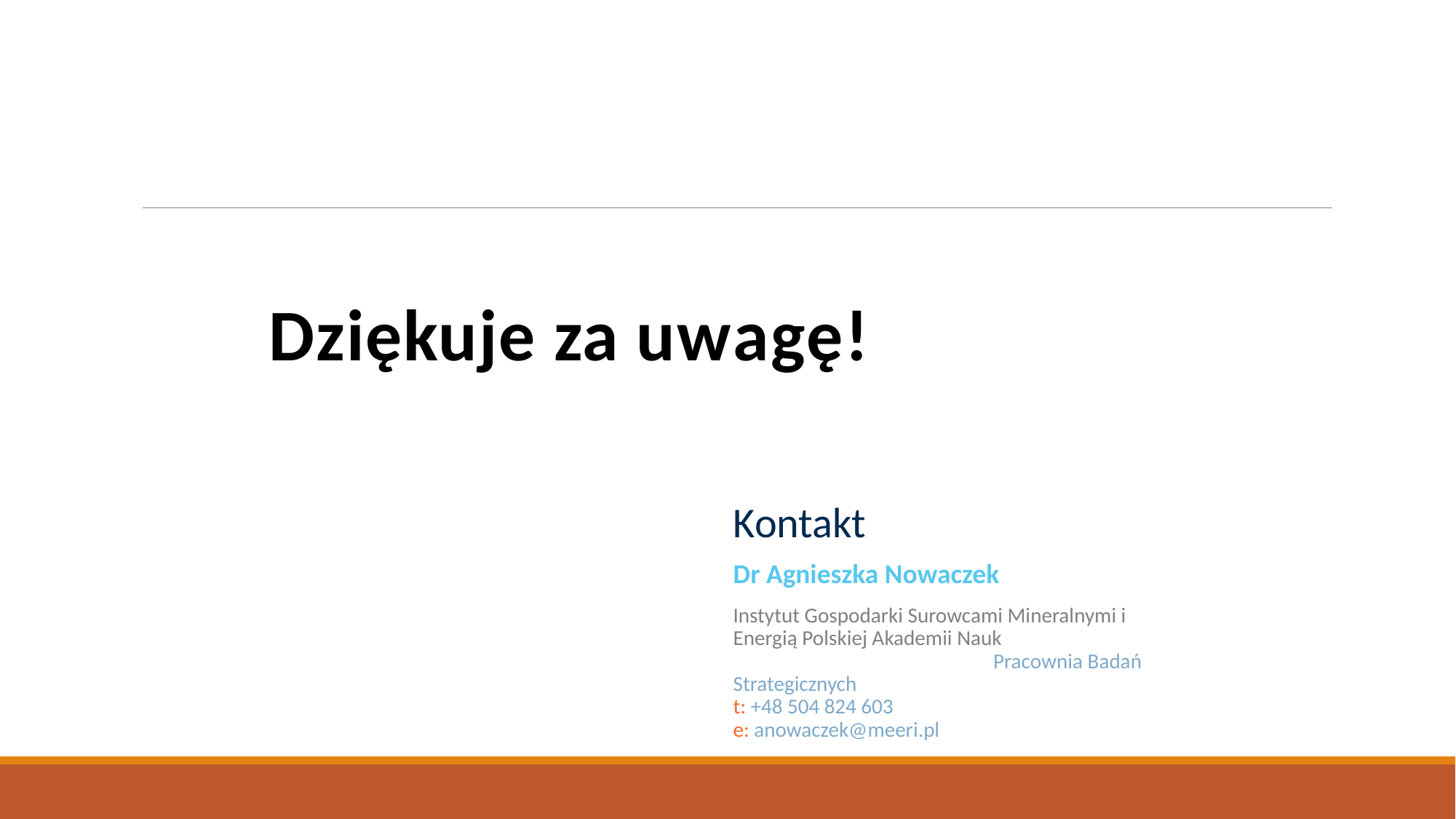

Dziękuje za uwagę!
Kontakt
Dr Agnieszka Nowaczek
Instytut Gospodarki Surowcami Mineralnymi i Energią Polskiej Akademii Nauk                                                                                            Pracownia Badań Strategicznych
t: +48 504 824 603
e: anowaczek@meeri.pl